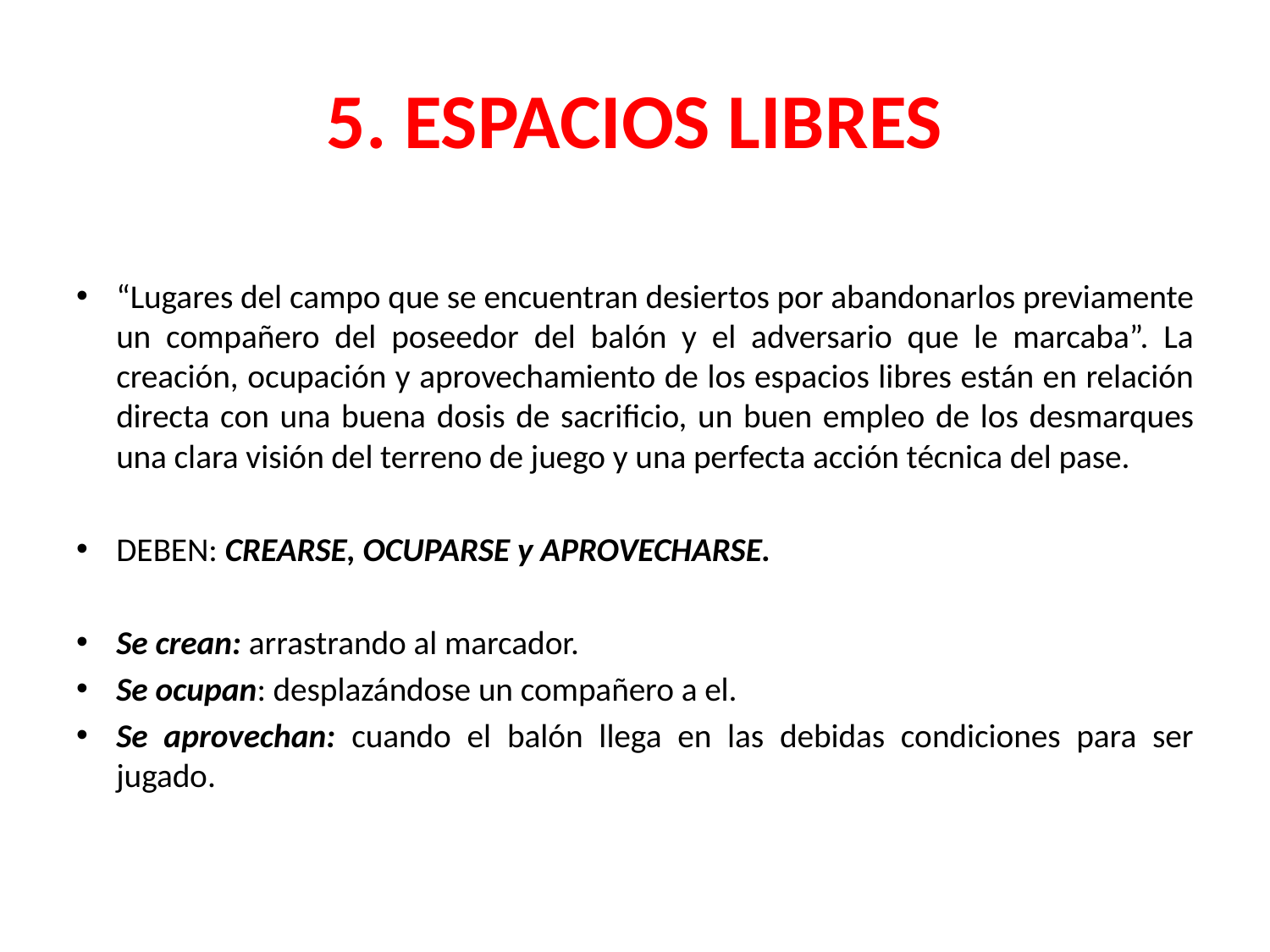

# 5. ESPACIOS LIBRES

“Lugares del campo que se encuentran desiertos por abandonarlos previamente un compañero del poseedor del balón y el adversario que le marcaba”. La creación, ocupación y aprovechamiento de los espacios libres están en relación directa con una buena dosis de sacrificio, un buen empleo de los desmarques una clara visión del terreno de juego y una perfecta acción técnica del pase.

DEBEN: CREARSE, OCUPARSE y APROVECHARSE.

Se crean: arrastrando al marcador.
Se ocupan: desplazándose un compañero a el.
Se aprovechan: cuando el balón llega en las debidas condiciones para ser jugado.